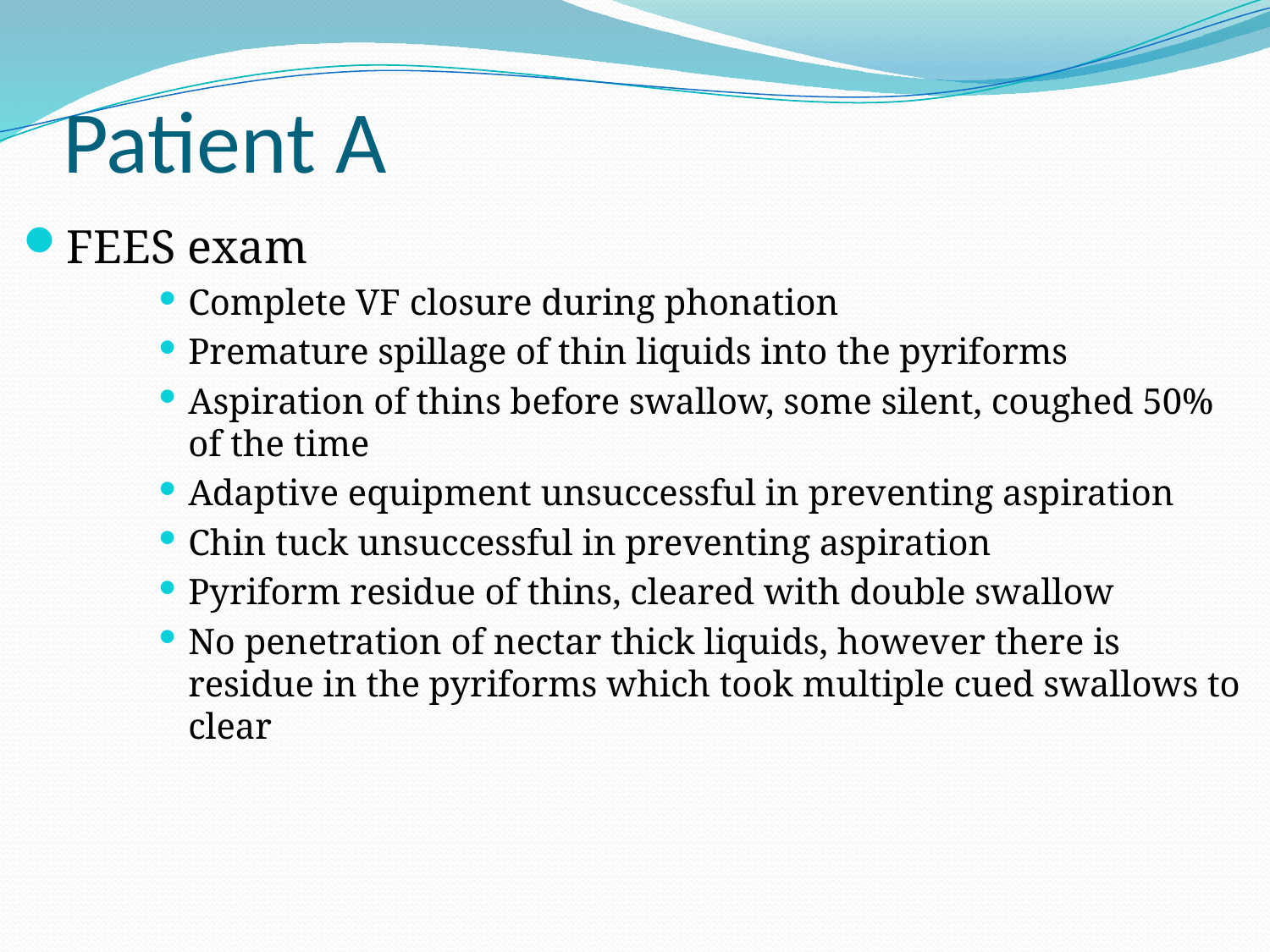

# Patient A
FEES exam
Complete VF closure during phonation
Premature spillage of thin liquids into the pyriforms
Aspiration of thins before swallow, some silent, coughed 50% of the time
Adaptive equipment unsuccessful in preventing aspiration
Chin tuck unsuccessful in preventing aspiration
Pyriform residue of thins, cleared with double swallow
No penetration of nectar thick liquids, however there is residue in the pyriforms which took multiple cued swallows to clear